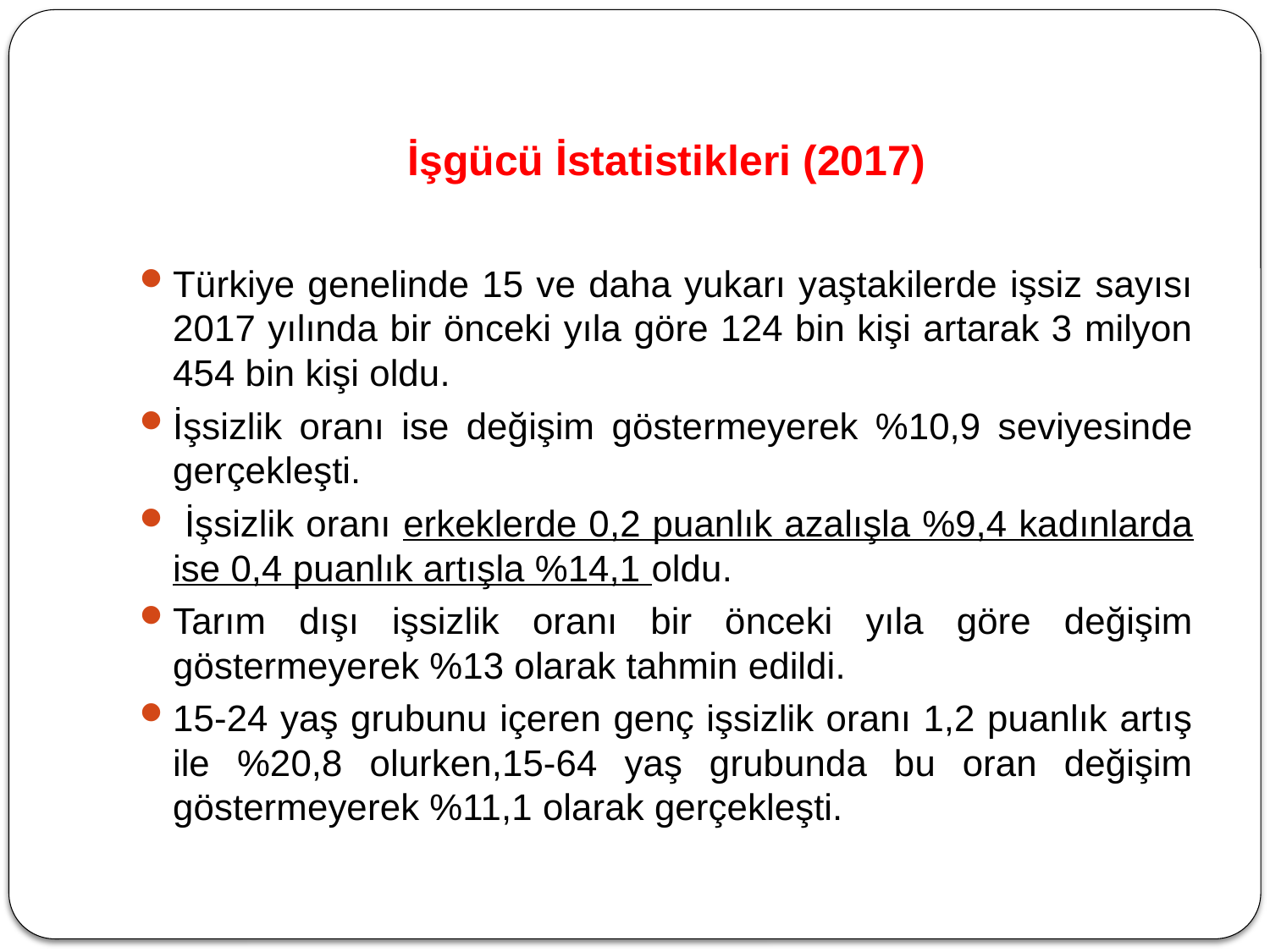

# İşgücü İstatistikleri (2017)

Türkiye genelinde 15 ve daha yukarı yaştakilerde işsiz sayısı 2017 yılında bir önceki yıla göre 124 bin kişi artarak 3 milyon 454 bin kişi oldu.
İşsizlik oranı ise değişim göstermeyerek %10,9 seviyesinde gerçekleşti.
 İşsizlik oranı erkeklerde 0,2 puanlık azalışla %9,4 kadınlarda ise 0,4 puanlık artışla %14,1 oldu.
Tarım dışı işsizlik oranı bir önceki yıla göre değişim göstermeyerek %13 olarak tahmin edildi.
15-24 yaş grubunu içeren genç işsizlik oranı 1,2 puanlık artış ile %20,8 olurken,15-64 yaş grubunda bu oran değişim göstermeyerek %11,1 olarak gerçekleşti.